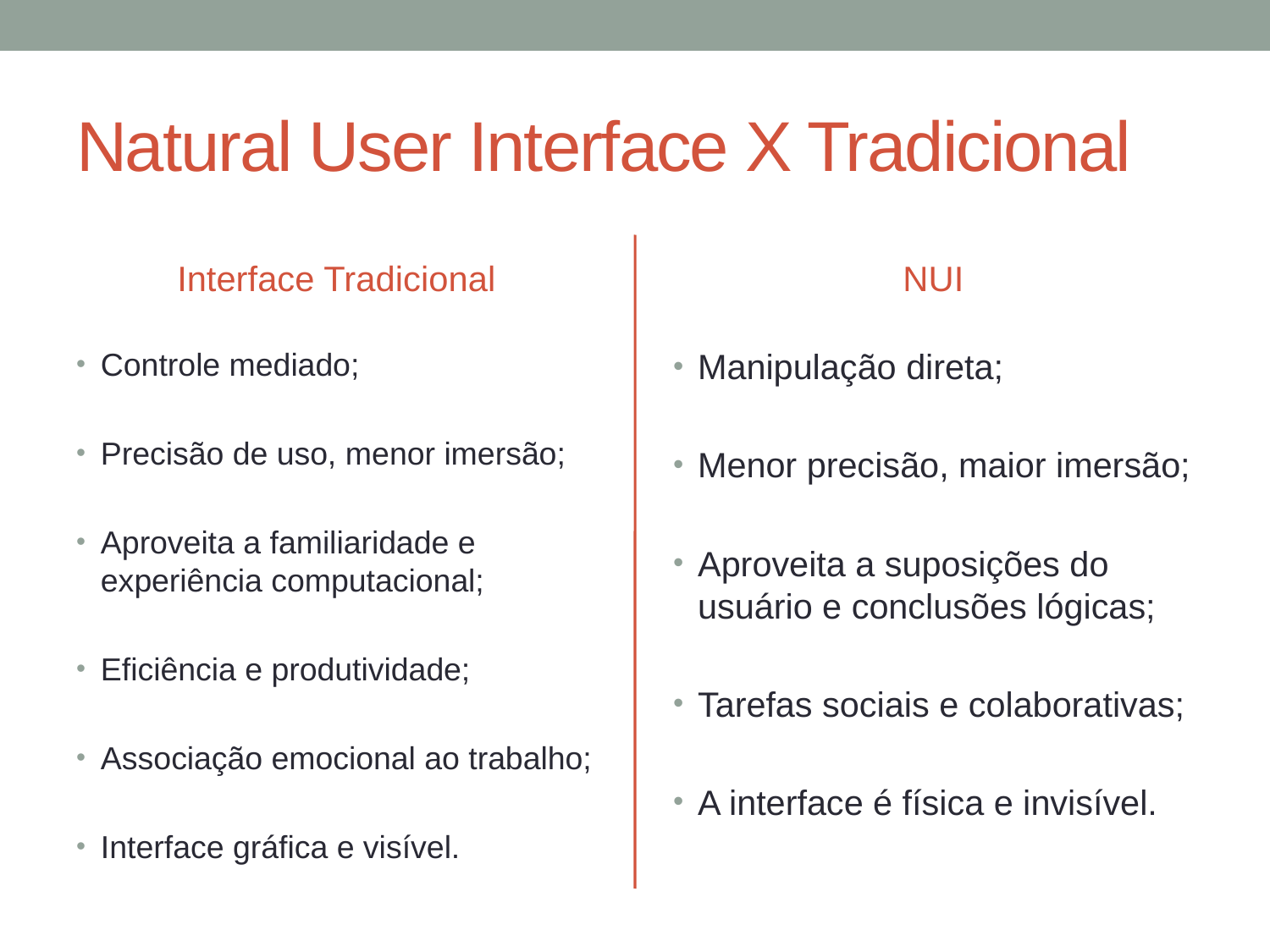

# Natural User Interface X Tradicional
Interface Tradicional
NUI
Controle mediado;

Precisão de uso, menor imersão;

Aproveita a familiaridade e experiência computacional;

Eficiência e produtividade;

Associação emocional ao trabalho;

Interface gráfica e visível.
Manipulação direta;

Menor precisão, maior imersão;

Aproveita a suposições do usuário e conclusões lógicas;

Tarefas sociais e colaborativas;

A interface é física e invisível.